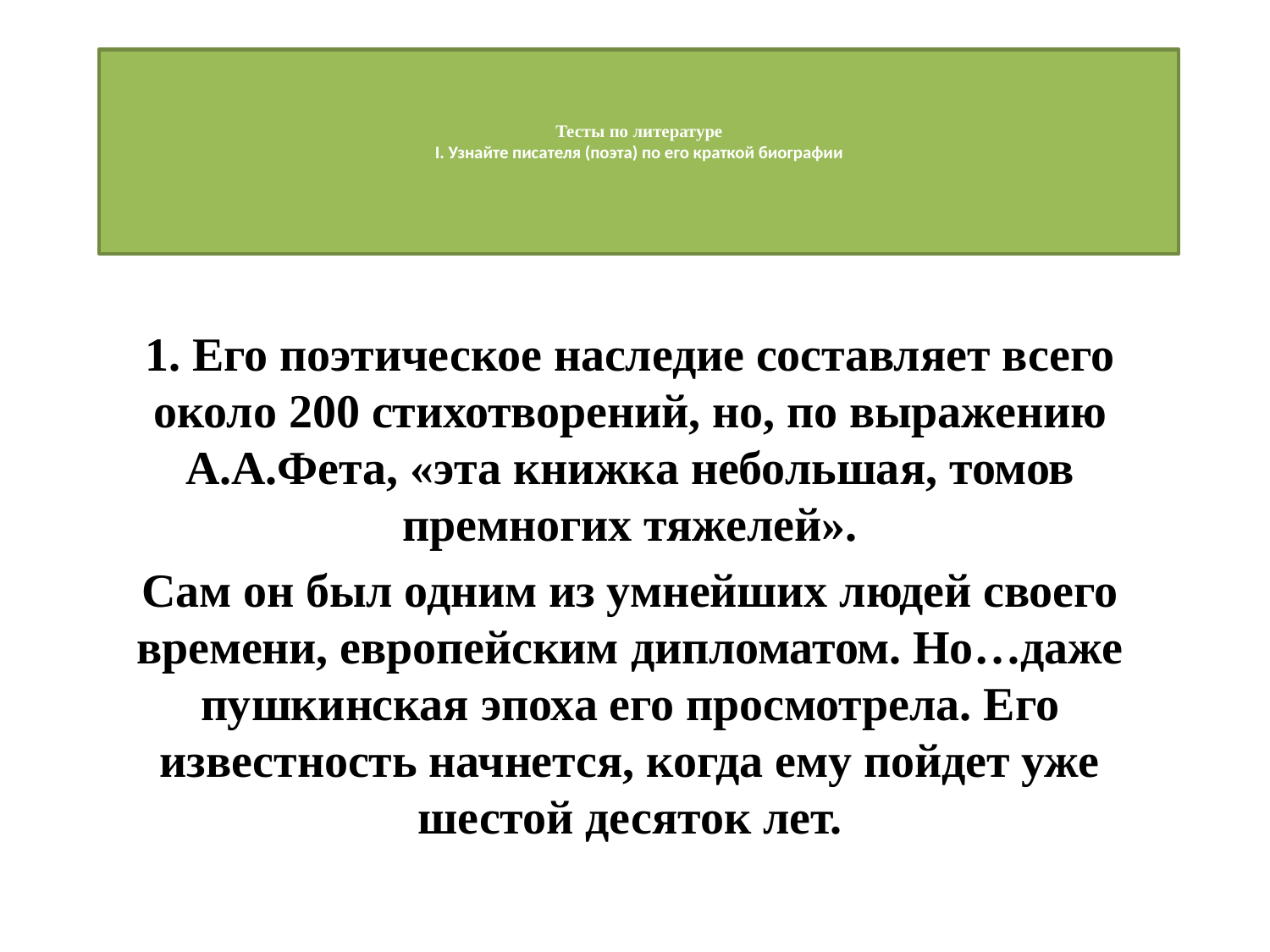

# Тесты по литературе I. Узнайте писателя (поэта) по его краткой биографии
1. Его поэтическое наследие составляет всего около 200 стихотворений, но, по выражению А.А.Фета, «эта книжка небольшая, томов премногих тяжелей».
Сам он был одним из умнейших людей своего времени, европейским дипломатом. Но…даже пушкинская эпоха его просмотрела. Его известность начнется, когда ему пойдет уже шестой десяток лет.